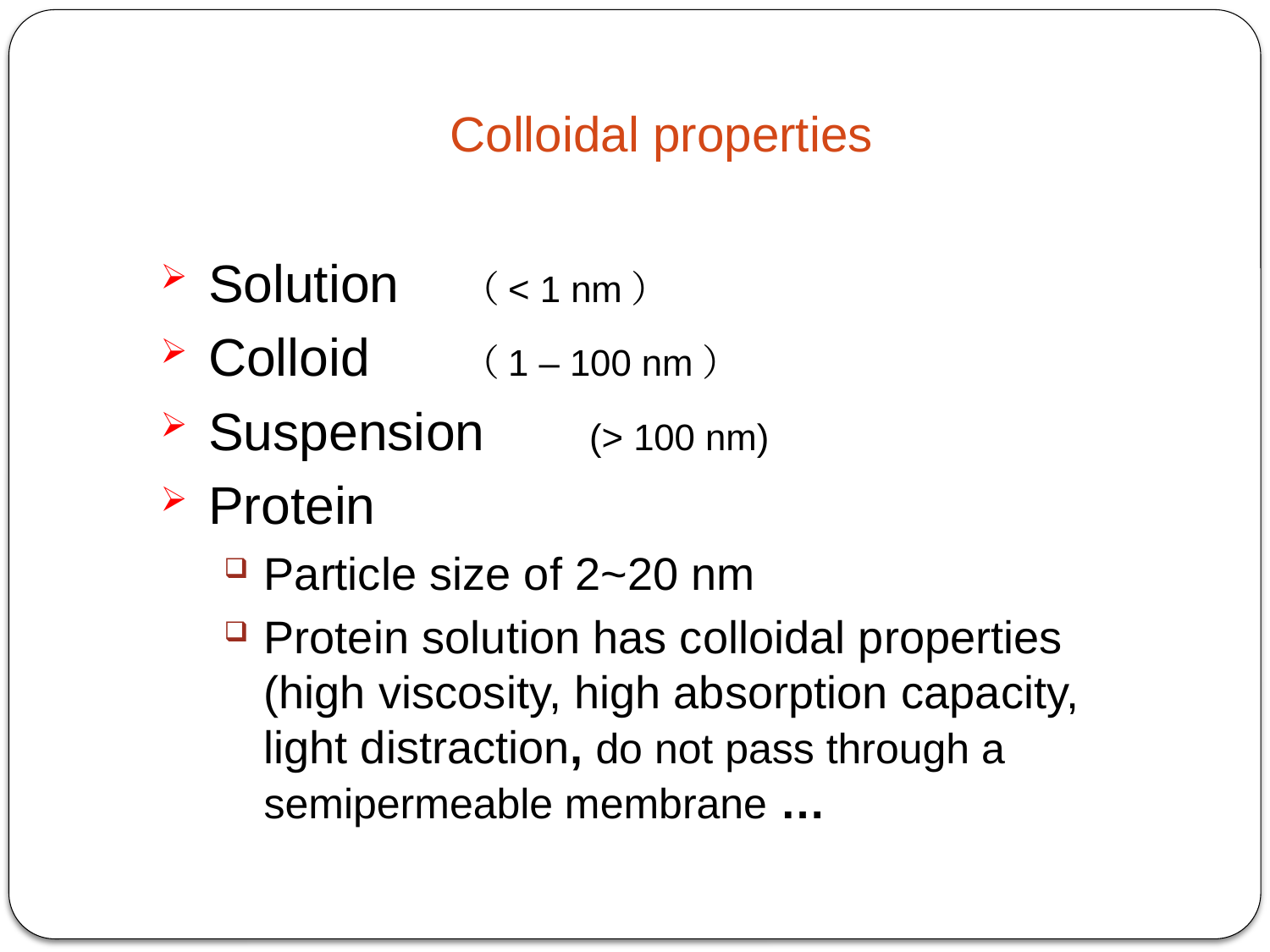

Colloidal properties
Solution 	（< 1 nm）
Colloid   	（1 – 100 nm）
Suspension	(> 100 nm)
Protein
Particle size of 2~20 nm
Protein solution has colloidal properties (high viscosity, high absorption capacity, light distraction, do not pass through a semipermeable membrane …